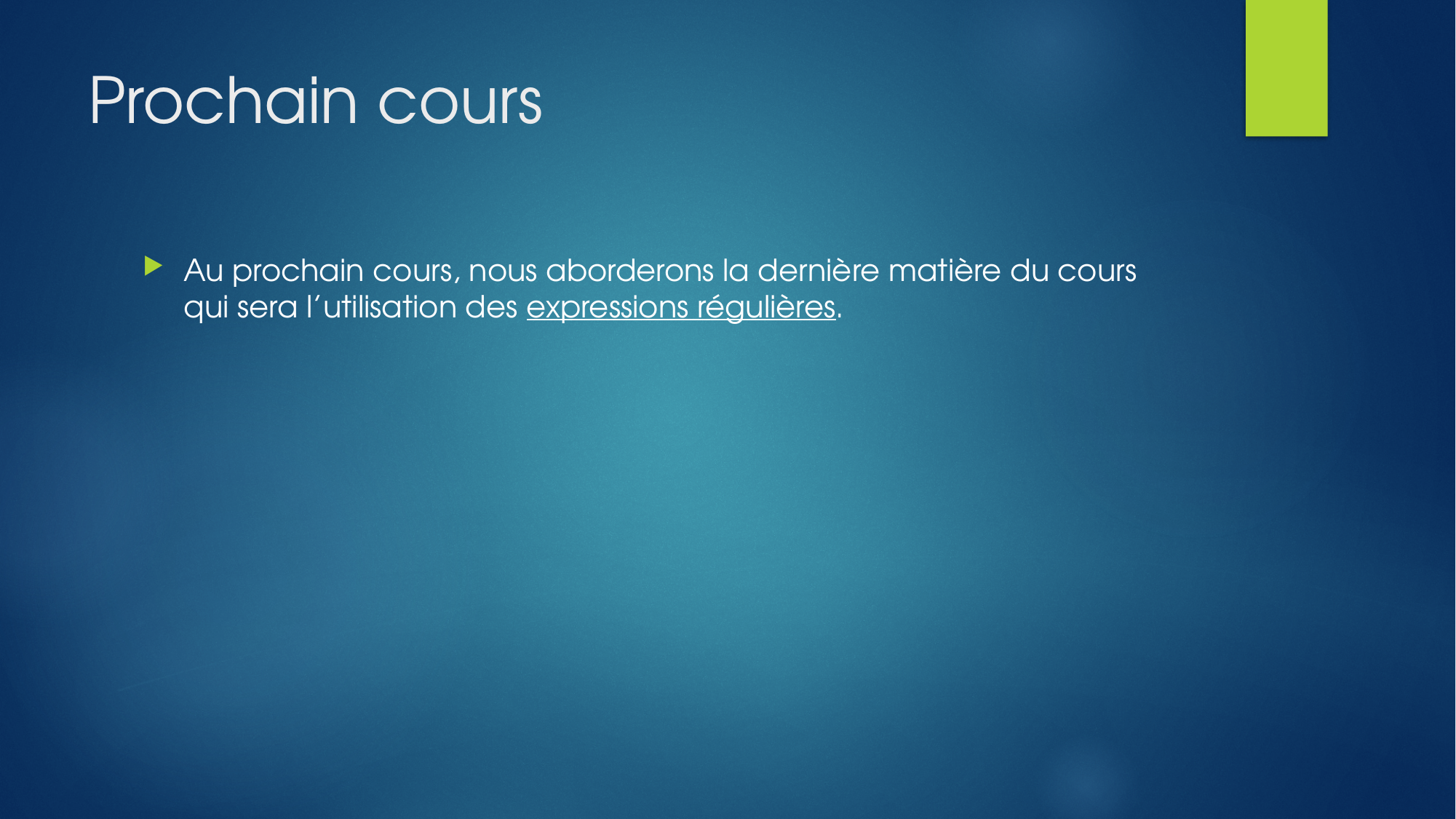

# Prochain cours
Au prochain cours, nous aborderons la dernière matière du cours qui sera l’utilisation des expressions régulières.